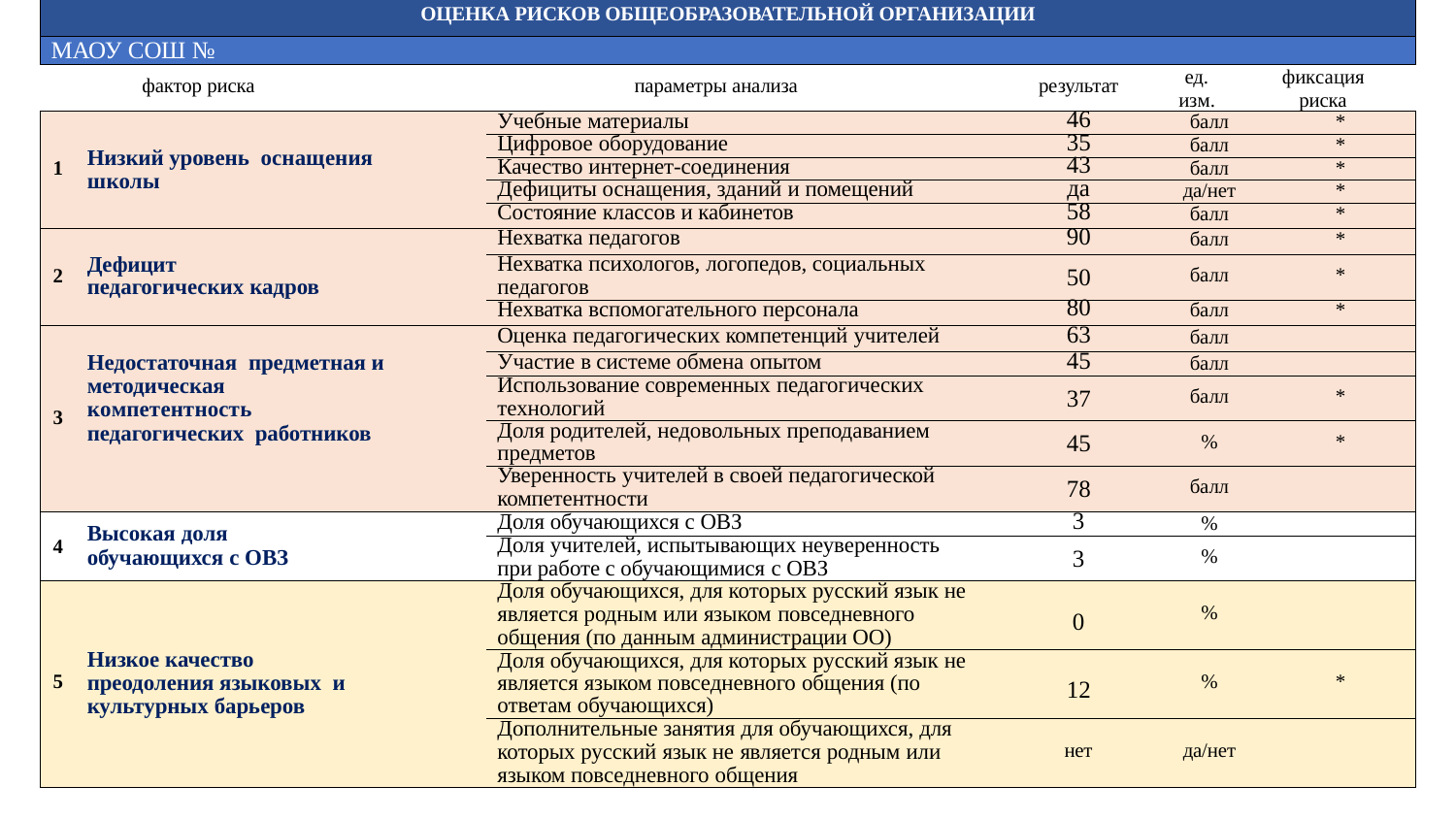

| ОЦЕНКА РИСКОВ ОБЩЕОБРАЗОВАТЕЛЬНОЙ ОРГАНИЗАЦИИ |  |  |  |  |  |
| --- | --- | --- | --- | --- | --- |
| МАОУ СОШ № |  |  |  |  |  |
|  | фактор риска | параметры анализа | результат | ед. изм. | фиксация риска |
|  |  | Учебные материалы | 46 | балл | \* |
|  | Низкий уровень оснащения школы | Цифровое оборудование | 35 | балл | \* |
| 1 |  | Качество интернет-соединения | 43 | балл | \* |
|  |  | Дефициты оснащения, зданий и помещений | да | да/нет | \* |
|  |  | Состояние классов и кабинетов | 58 | балл | \* |
|  |  | Нехватка педагогов | 90 | балл | \* |
| 2 | Дефицит педагогических кадров | Нехватка психологов, логопедов, социальных педагогов | 50 | балл | \* |
|  |  | Нехватка вспомогательного персонала | 80 | балл | \* |
|  |  | Оценка педагогических компетенций учителей | 63 | балл |  |
|  | Недостаточная предметная и методическая компетентность педагогических работников | Участие в системе обмена опытом | 45 | балл |  |
| 3 |  | Использование современных педагогических технологий | 37 | балл | \* |
|  |  | Доля родителей, недовольных преподаванием предметов | 45 | % | \* |
|  |  | Уверенность учителей в своей педагогической компетентности | 78 | балл |  |
|  | Высокая доля обучающихся с ОВЗ | Доля обучающихся с ОВЗ | 3 | % |  |
| 4 |  | Доля учителей, испытывающих неуверенность при работе с обучающимися с ОВЗ | 3 | % |  |
|  |  | Доля обучающихся, для которых русский язык не является родным или языком повседневного общения (по данным администрации ОО) | 0 | % |  |
| 5 | Низкое качество преодоления языковых и культурных барьеров | Доля обучающихся, для которых русский язык не является языком повседневного общения (по ответам обучающихся) | 12 | % | \* |
|  |  | Дополнительные занятия для обучающихся, для которых русский язык не является родным или языком повседневного общения | нет | да/нет |  |